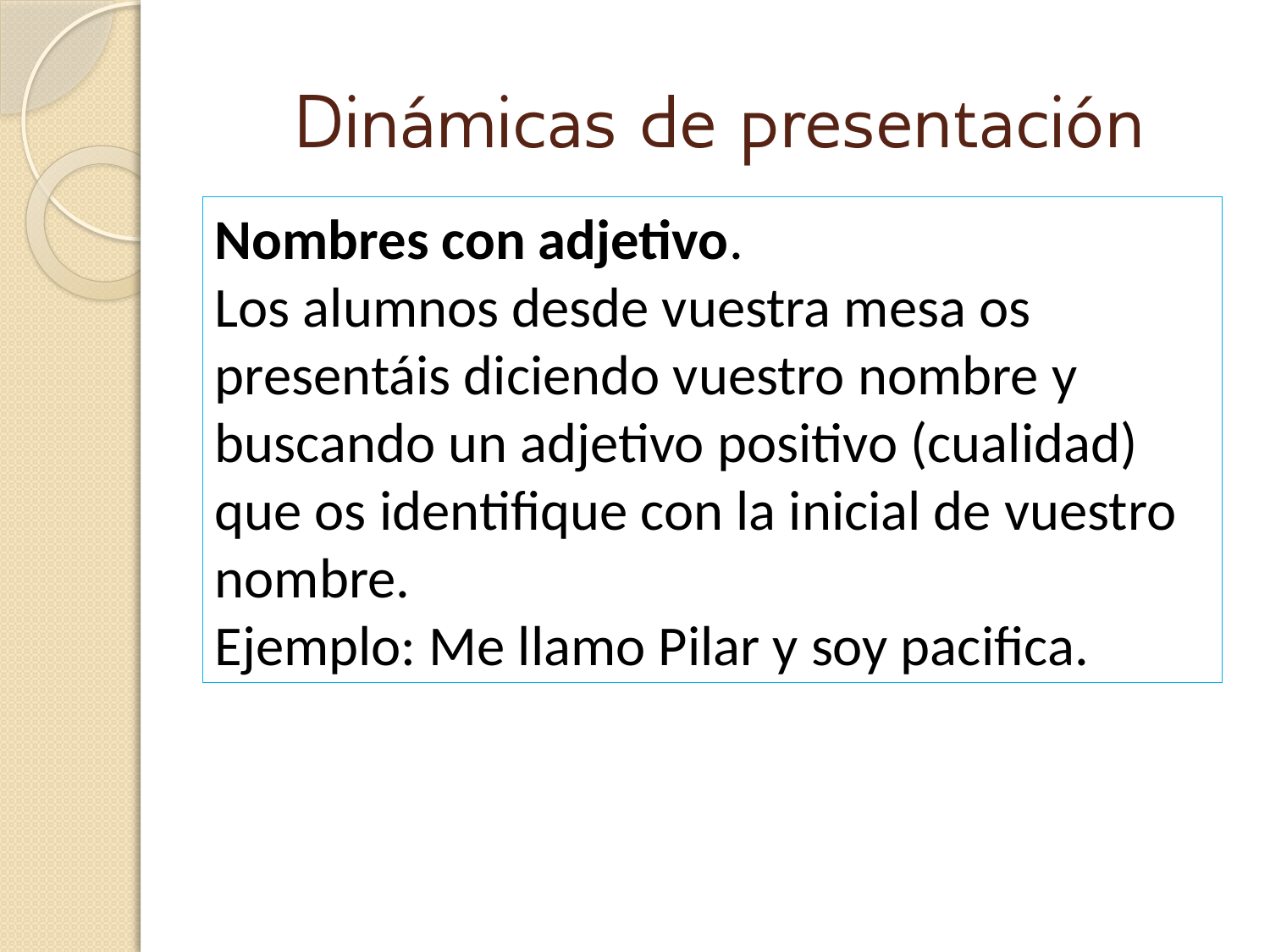

# Dinámicas de presentación
Nombres con adjetivo.
Los alumnos desde vuestra mesa os presentáis diciendo vuestro nombre y buscando un adjetivo positivo (cualidad) que os identifique con la inicial de vuestro nombre.
Ejemplo: Me llamo Pilar y soy pacifica.